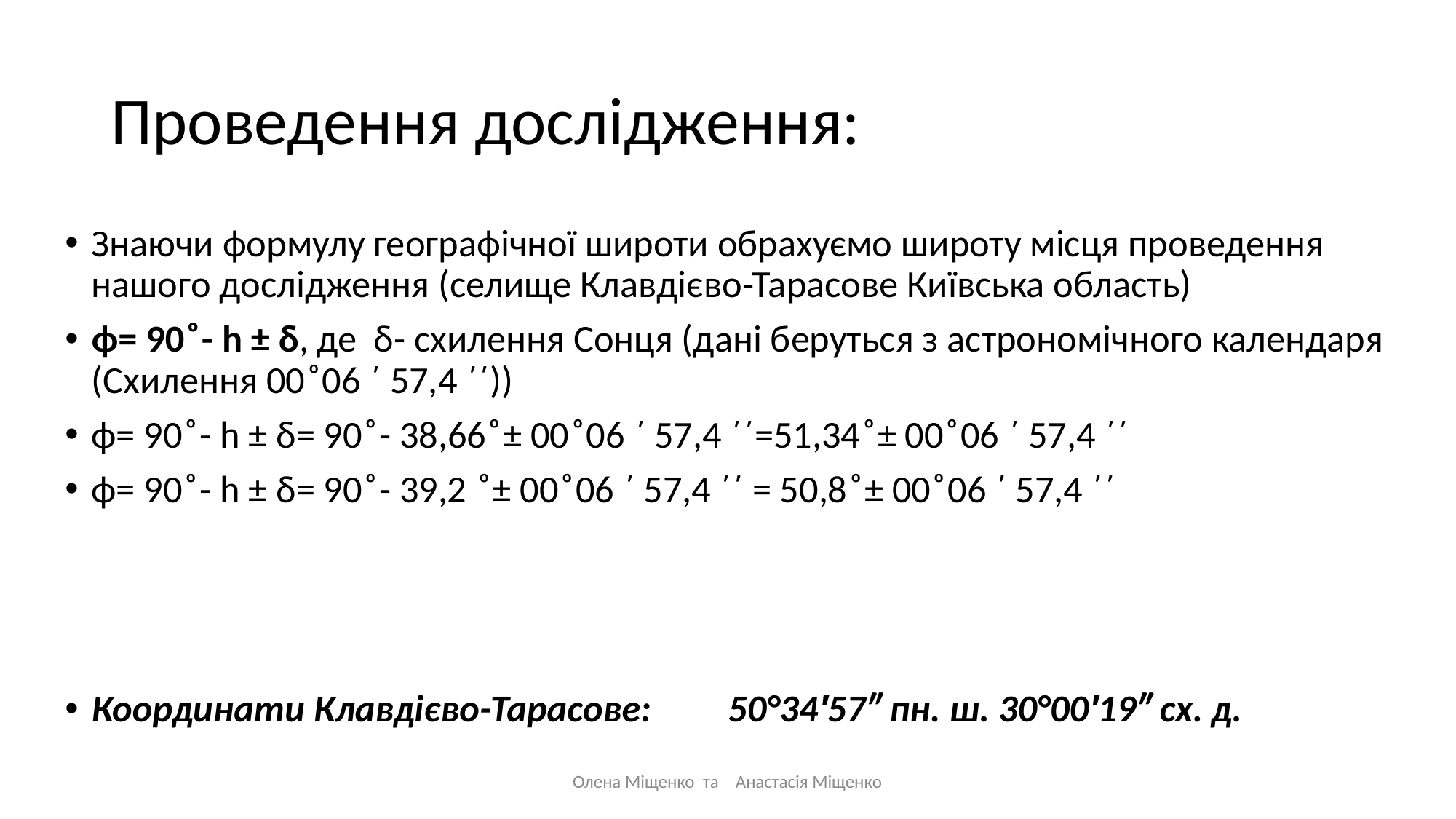

# Проведення дослідження:
Знаючи формулу географічної широти обрахуємо широту місця проведення нашого дослідження (селище Клавдієво-Тарасове Київська область)
ϕ= 90 ͦ - h ± δ, де  δ- схилення Сонця (дані беруться з астрономічного календаря (Схилення 00 ͦ 06 ΄ 57,4 ΄΄))
ϕ= 90 ͦ - h ± δ= 90 ͦ - 38,66 ͦ ± 00 ͦ 06 ΄ 57,4 ΄΄=51,34 ͦ ± 00 ͦ 06 ΄ 57,4 ΄΄
ϕ= 90 ͦ - h ± δ= 90 ͦ - 39,2  ͦ ± 00 ͦ 06 ΄ 57,4 ΄΄ = 50,8 ͦ ± 00 ͦ 06 ΄ 57,4 ΄΄

Координати Клавдієво-Тарасове:         50°34′57″ пн. ш. 30°00′19″ сх. д.
Олена Міщенко  та    Анастасія Міщенко